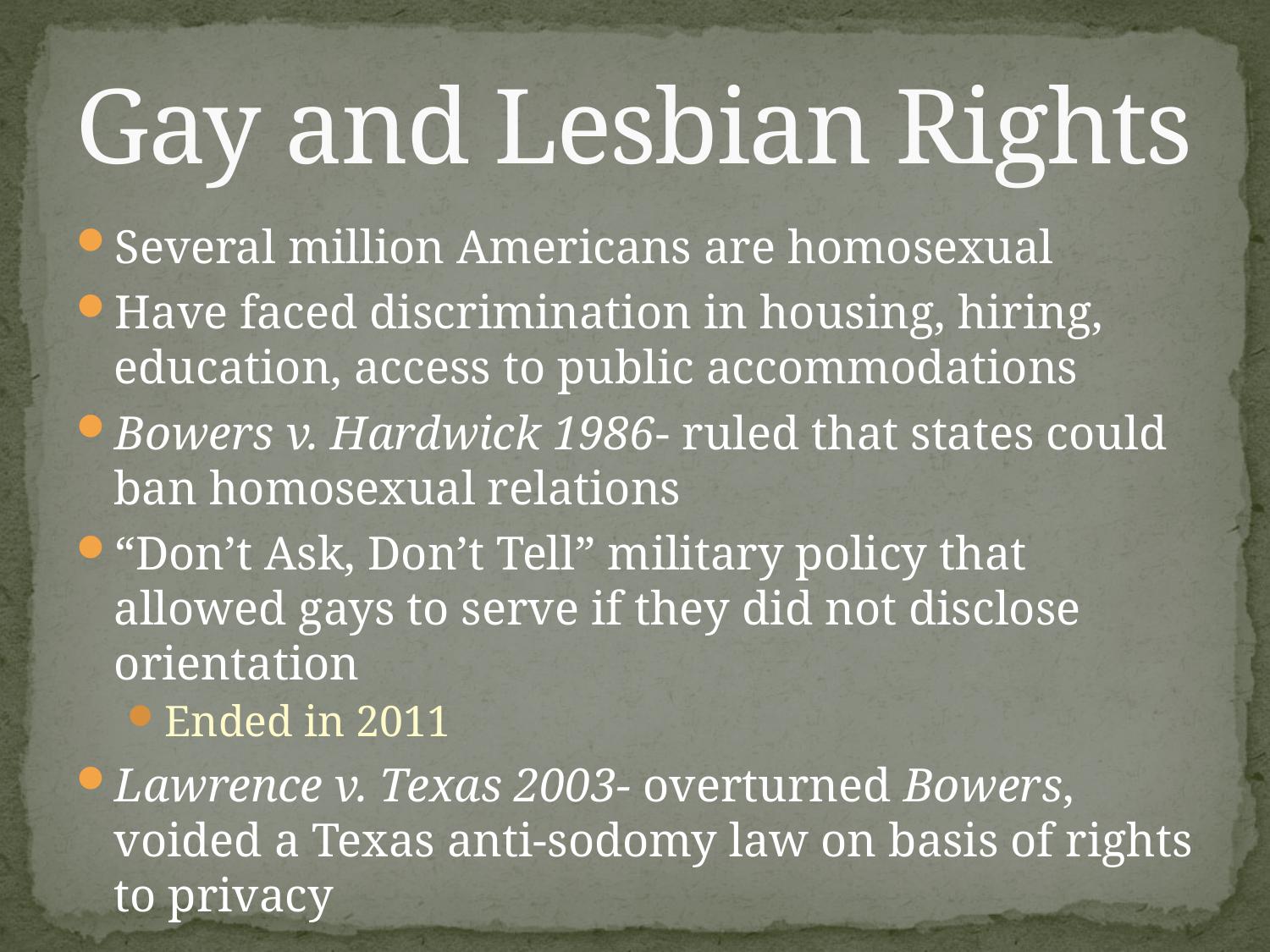

# Gay and Lesbian Rights
Several million Americans are homosexual
Have faced discrimination in housing, hiring, education, access to public accommodations
Bowers v. Hardwick 1986- ruled that states could ban homosexual relations
“Don’t Ask, Don’t Tell” military policy that allowed gays to serve if they did not disclose orientation
Ended in 2011
Lawrence v. Texas 2003- overturned Bowers, voided a Texas anti-sodomy law on basis of rights to privacy